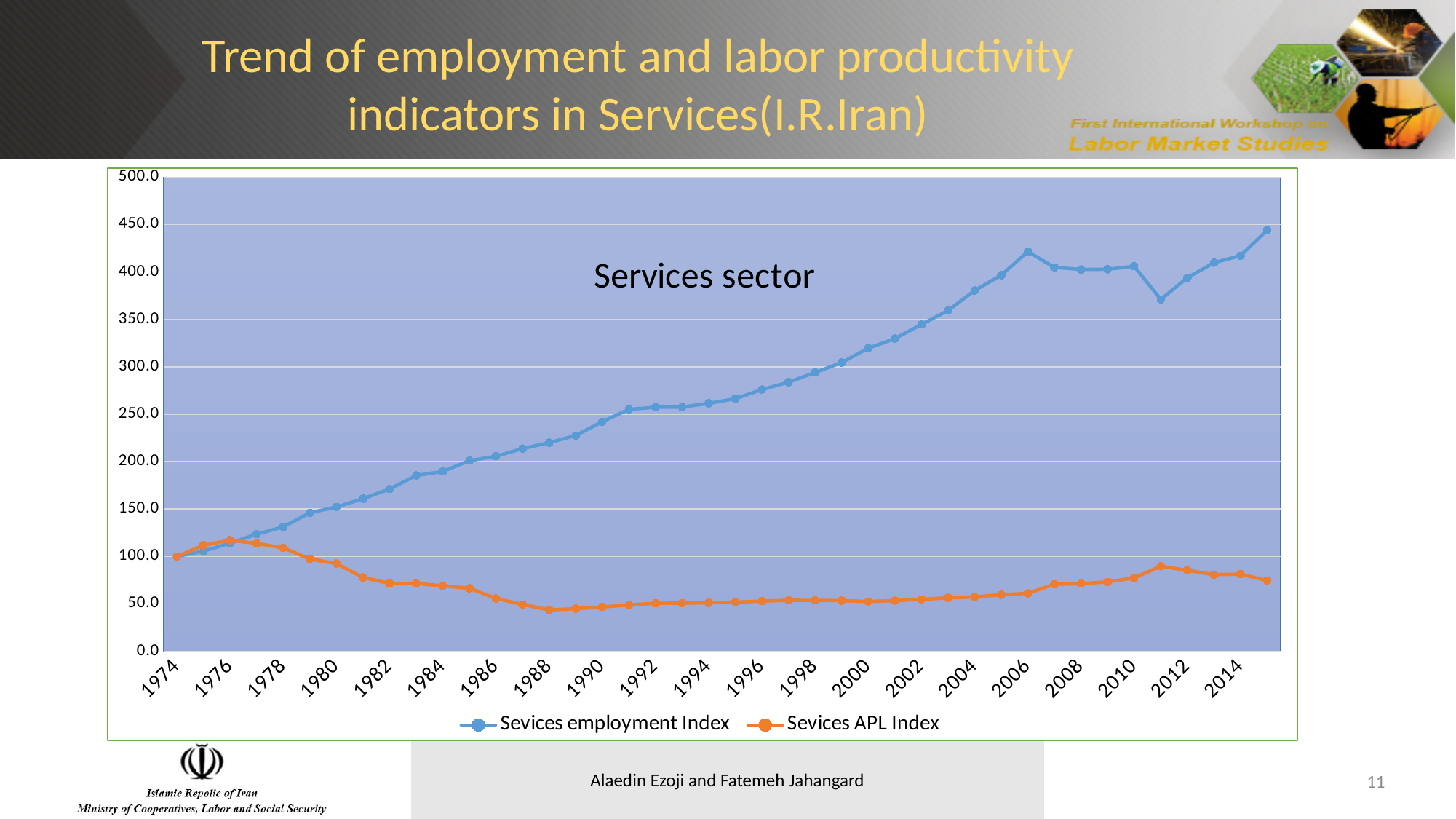

Trend of employment and labor productivity indicators in Services(I.R.Iran)

### Chart: Services sector

| Category | Sevices employment Index  | Sevices APL Index  |
|---|---|---|
| 1974 | 100.0 | 100.0 |
| 1975 | 105.64534131800653 | 111.85915087211886 |
| 1976 | 114.01815347569952 | 117.18653663285296 |
| 1977 | 123.5098021986305 | 113.71442916925044 |
| 1978 | 131.28439176681673 | 109.10761260036175 |
| 1979 | 146.1328762795 | 97.3966551797548 |
| 1980 | 152.20080670386938 | 92.50803936387533 |
| 1981 | 160.94296425410482 | 77.87836259792365 |
| 1982 | 171.174268124622 | 71.56698426869782 |
| 1983 | 185.3711163461333 | 71.5795920768725 |
| 1984 | 189.6507688423029 | 68.99755153145256 |
| 1985 | 201.01033690289066 | 66.4702059783877 |
| 1986 | 205.63108305597405 | 55.74049686681506 |
| 1987 | 213.77693138164503 | 49.41725709391529 |
| 1988 | 220.03724870755832 | 43.60018075462695 |
| 1989 | 227.57847506298887 | 44.977584031924174 |
| 1990 | 242.1573485458147 | 46.75085790061361 |
| 1991 | 255.12765817905068 | 48.9920108011693 |
| 1992 | 257.3780397412906 | 50.5703667857182 |
| 1993 | 257.49630109749245 | 50.81183206170987 |
| 1994 | 261.4818713250402 | 51.19975268234246 |
| 1995 | 266.387553473868 | 51.815116079375976 |
| 1996 | 275.99885704379955 | 52.91593251361119 |
| 1997 | 283.770296763854 | 53.79513988726053 |
| 1998 | 293.9769168440219 | 53.714574370629734 |
| 1999 | 304.49658311499053 | 53.480863570460336 |
| 2000 | 319.62572101248514 | 52.45647876314378 |
| 2001 | 329.7148157437962 | 53.45481907612994 |
| 2002 | 344.7266162767228 | 54.73562760822075 |
| 2003 | 359.3518894180532 | 56.47411787707844 |
| 2004 | 380.48110872963457 | 57.34401089832926 |
| 2005 | 396.6055666089875 | 59.64858765041353 |
| 2006 | 421.53844294679175 | 61.11097381470193 |
| 2007 | 404.9180213954352 | 70.64639388853696 |
| 2008 | 402.65653482591404 | 71.34370530705614 |
| 2009 | 402.89512639016874 | 73.18669131736722 |
| 2010 | 406.02482967295464 | 77.45376891764951 |
| 2011 | 371.0620767001861 | 89.63850371189854 |
| 2012 | 393.97561648896215 | 85.3677425862237 |
| 2013 | 409.8095722705227 | 80.86963504319374 |
| 2014 | 417.2285844596167 | 81.34866845261858 |
| 2015 | 444.1174763509229 | 74.74256356425333 |
11